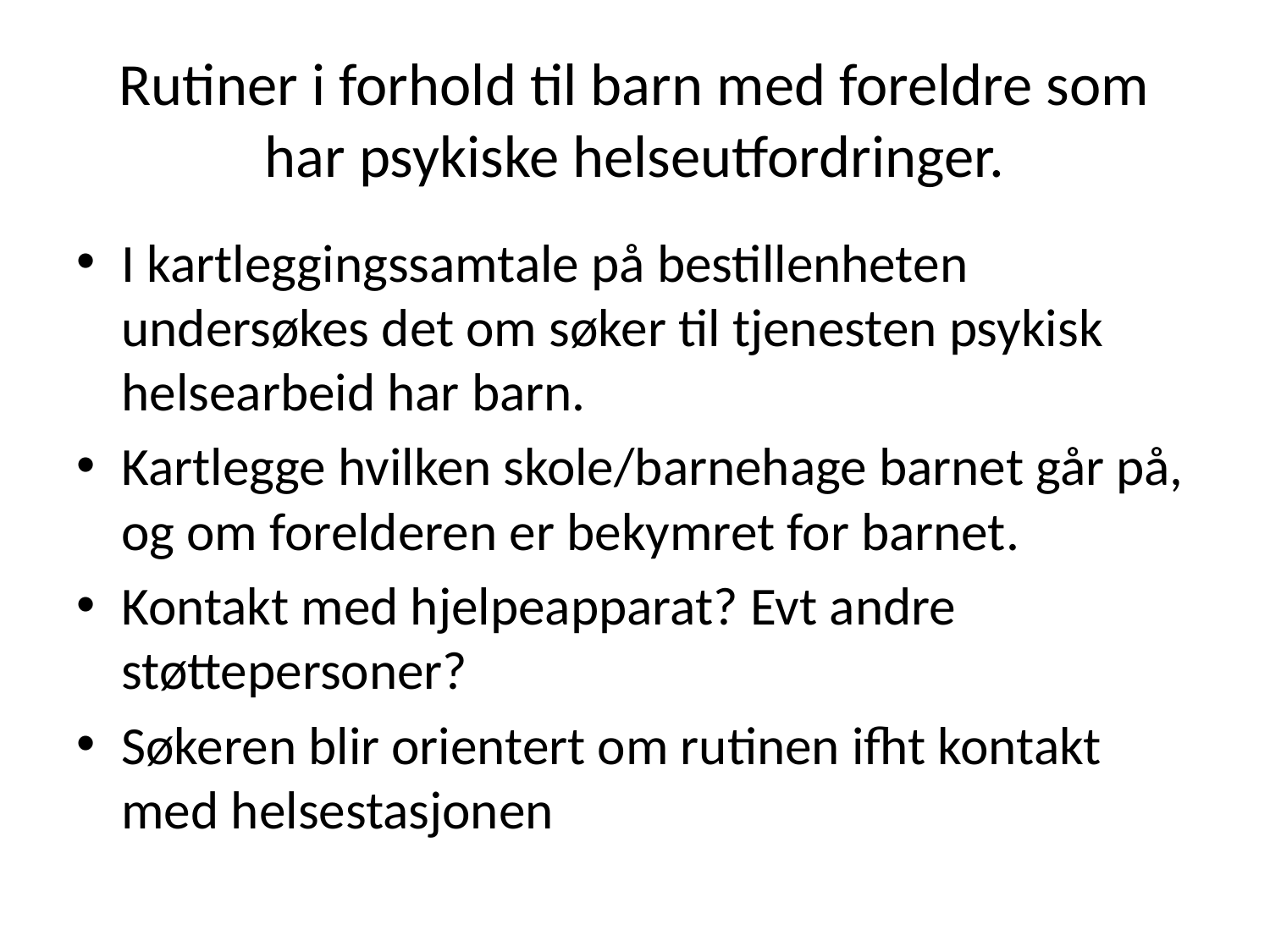

# Rutiner i forhold til barn med foreldre som har psykiske helseutfordringer.
I kartleggingssamtale på bestillenheten undersøkes det om søker til tjenesten psykisk helsearbeid har barn.
Kartlegge hvilken skole/barnehage barnet går på, og om forelderen er bekymret for barnet.
Kontakt med hjelpeapparat? Evt andre støttepersoner?
Søkeren blir orientert om rutinen ifht kontakt med helsestasjonen